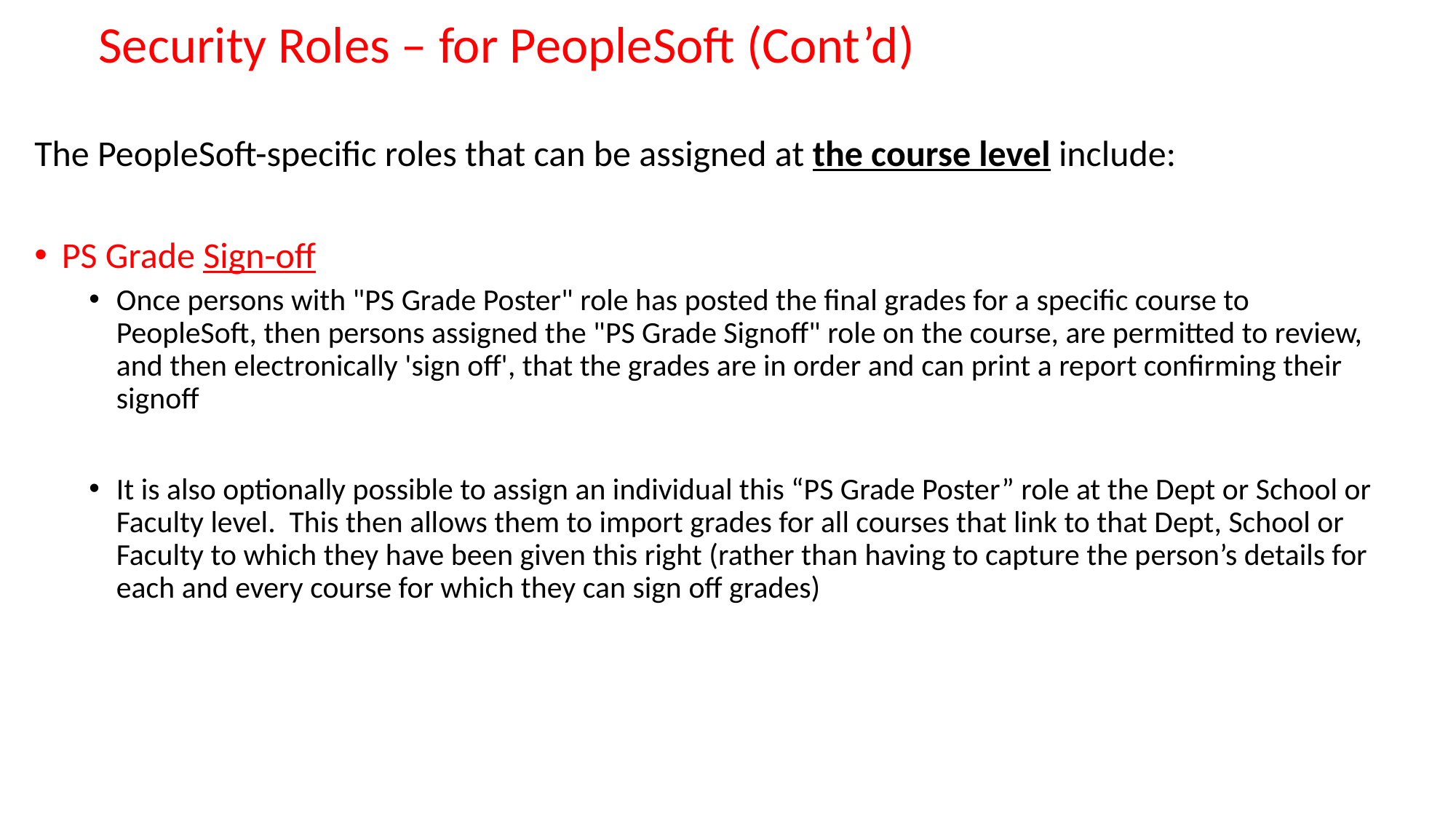

# Security Roles – for PeopleSoft (Cont’d)
The PeopleSoft-specific roles that can be assigned at the course level include:

PS Grade Sign-off
Once persons with "PS Grade Poster" role has posted the final grades for a specific course to PeopleSoft, then persons assigned the "PS Grade Signoff" role on the course, are permitted to review, and then electronically 'sign off', that the grades are in order and can print a report confirming their signoff

It is also optionally possible to assign an individual this “PS Grade Poster” role at the Dept or School or Faculty level.  This then allows them to import grades for all courses that link to that Dept, School or Faculty to which they have been given this right (rather than having to capture the person’s details for each and every course for which they can sign off grades)